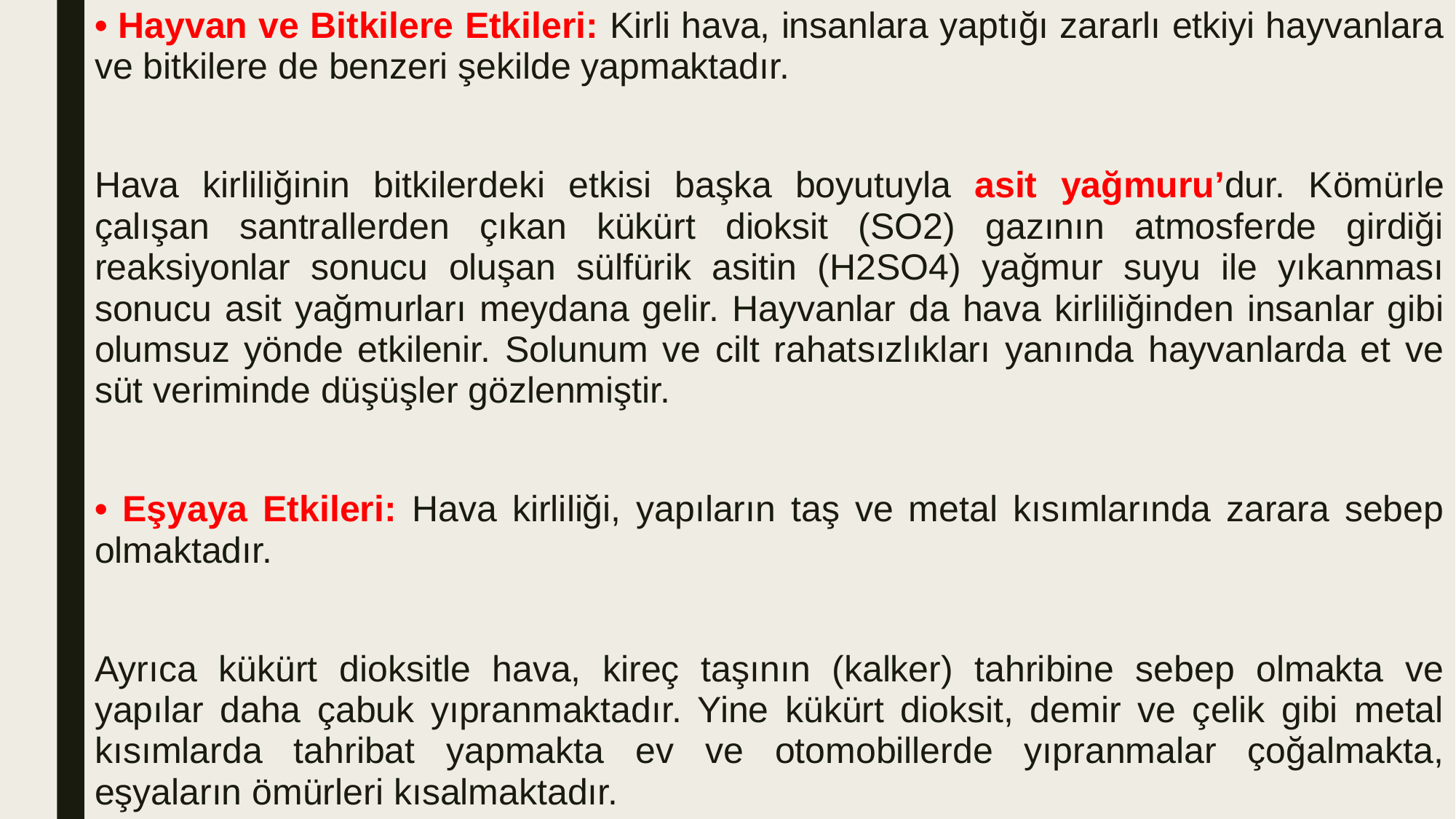

• Hayvan ve Bitkilere Etkileri: Kirli hava, insanlara yaptığı zararlı etkiyi hayvanlara ve bitkilere de benzeri şekilde yapmaktadır.

Hava kirliliğinin bitkilerdeki etkisi başka boyutuyla asit yağmuru’dur. Kömürle çalışan santrallerden çıkan kükürt dioksit (SO2) gazının atmosferde girdiği reaksiyonlar sonucu oluşan sülfürik asitin (H2SO4) yağmur suyu ile yıkanması sonucu asit yağmurları meydana gelir. Hayvanlar da hava kirliliğinden insanlar gibi olumsuz yönde etkilenir. Solunum ve cilt rahatsızlıkları yanında hayvanlarda et ve süt veriminde düşüşler gözlenmiştir.

• Eşyaya Etkileri: Hava kirliliği, yapıların taş ve metal kısımlarında zarara sebep olmaktadır.

Ayrıca kükürt dioksitle hava, kireç taşının (kalker) tahribine sebep olmakta ve yapılar daha çabuk yıpranmaktadır. Yine kükürt dioksit, demir ve çelik gibi metal kısımlarda tahribat yapmakta ev ve otomobillerde yıpranmalar çoğalmakta, eşyaların ömürleri kısalmaktadır.